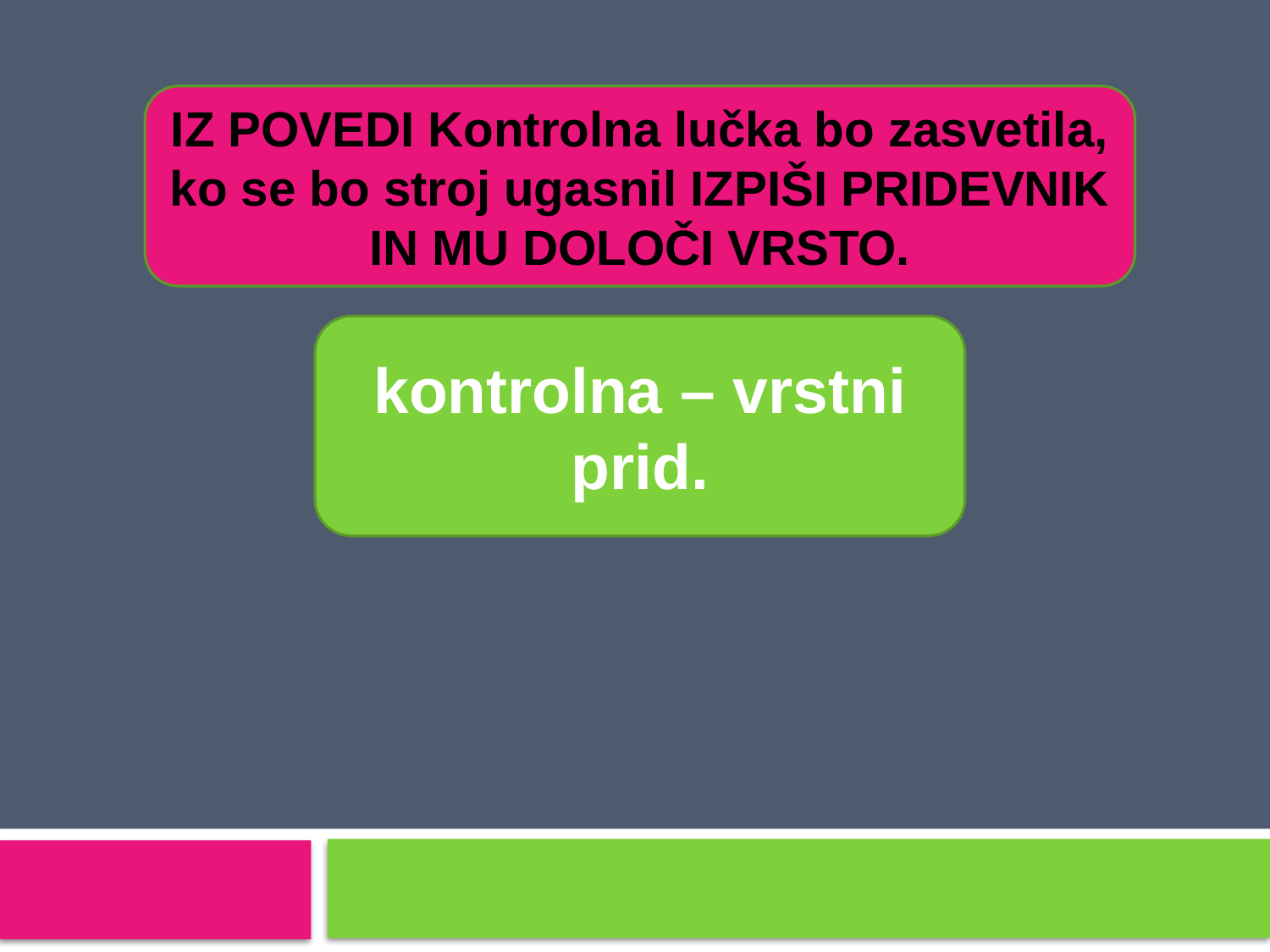

IZ POVEDI Kontrolna lučka bo zasvetila, ko se bo stroj ugasnil IZPIŠI PRIDEVNIK IN MU DOLOČI VRSTO.
kontrolna – vrstni prid.